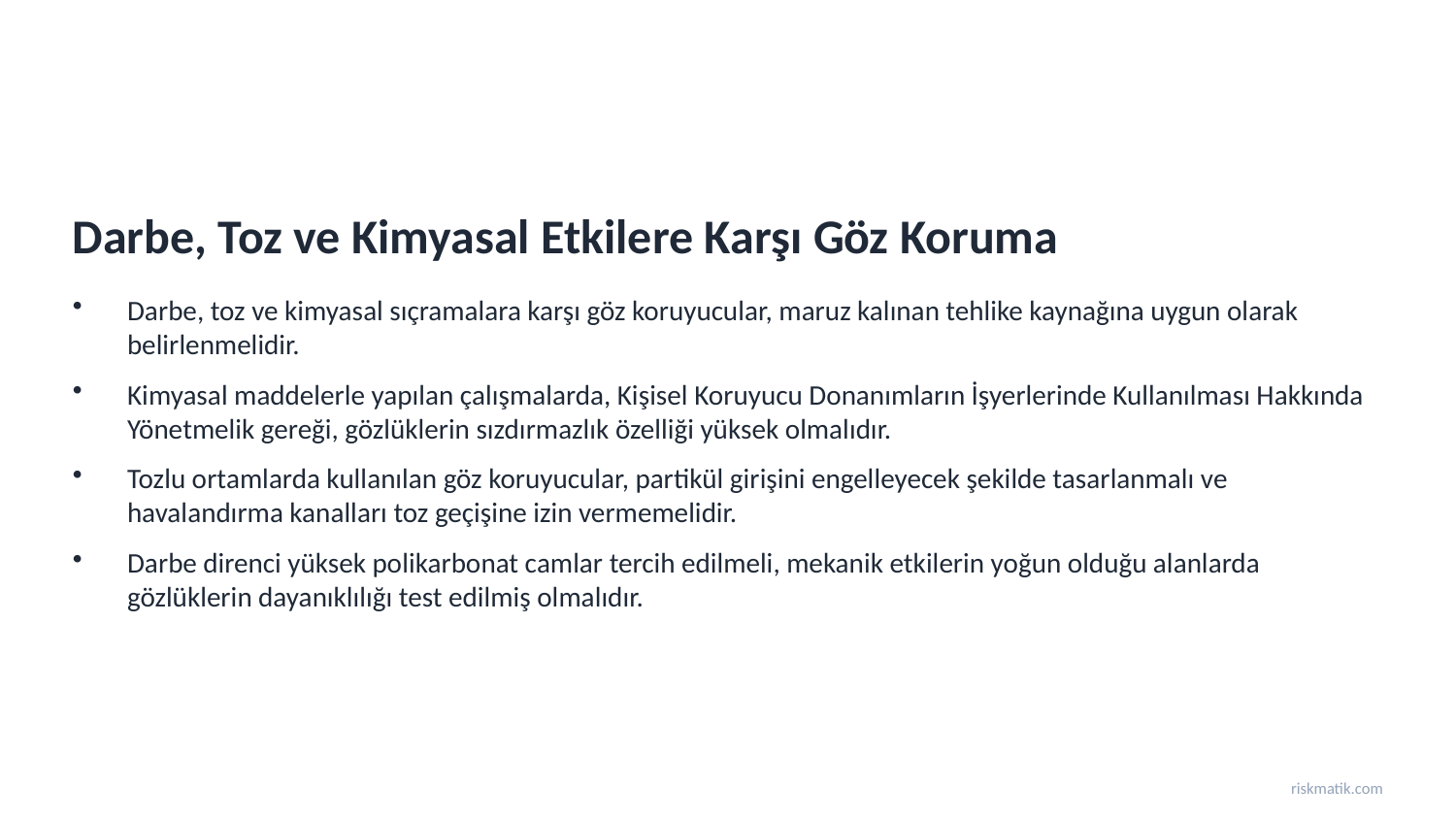

Darbe, Toz ve Kimyasal Etkilere Karşı Göz Koruma
Darbe, toz ve kimyasal sıçramalara karşı göz koruyucular, maruz kalınan tehlike kaynağına uygun olarak belirlenmelidir.
Kimyasal maddelerle yapılan çalışmalarda, Kişisel Koruyucu Donanımların İşyerlerinde Kullanılması Hakkında Yönetmelik gereği, gözlüklerin sızdırmazlık özelliği yüksek olmalıdır.
Tozlu ortamlarda kullanılan göz koruyucular, partikül girişini engelleyecek şekilde tasarlanmalı ve havalandırma kanalları toz geçişine izin vermemelidir.
Darbe direnci yüksek polikarbonat camlar tercih edilmeli, mekanik etkilerin yoğun olduğu alanlarda gözlüklerin dayanıklılığı test edilmiş olmalıdır.
riskmatik.com